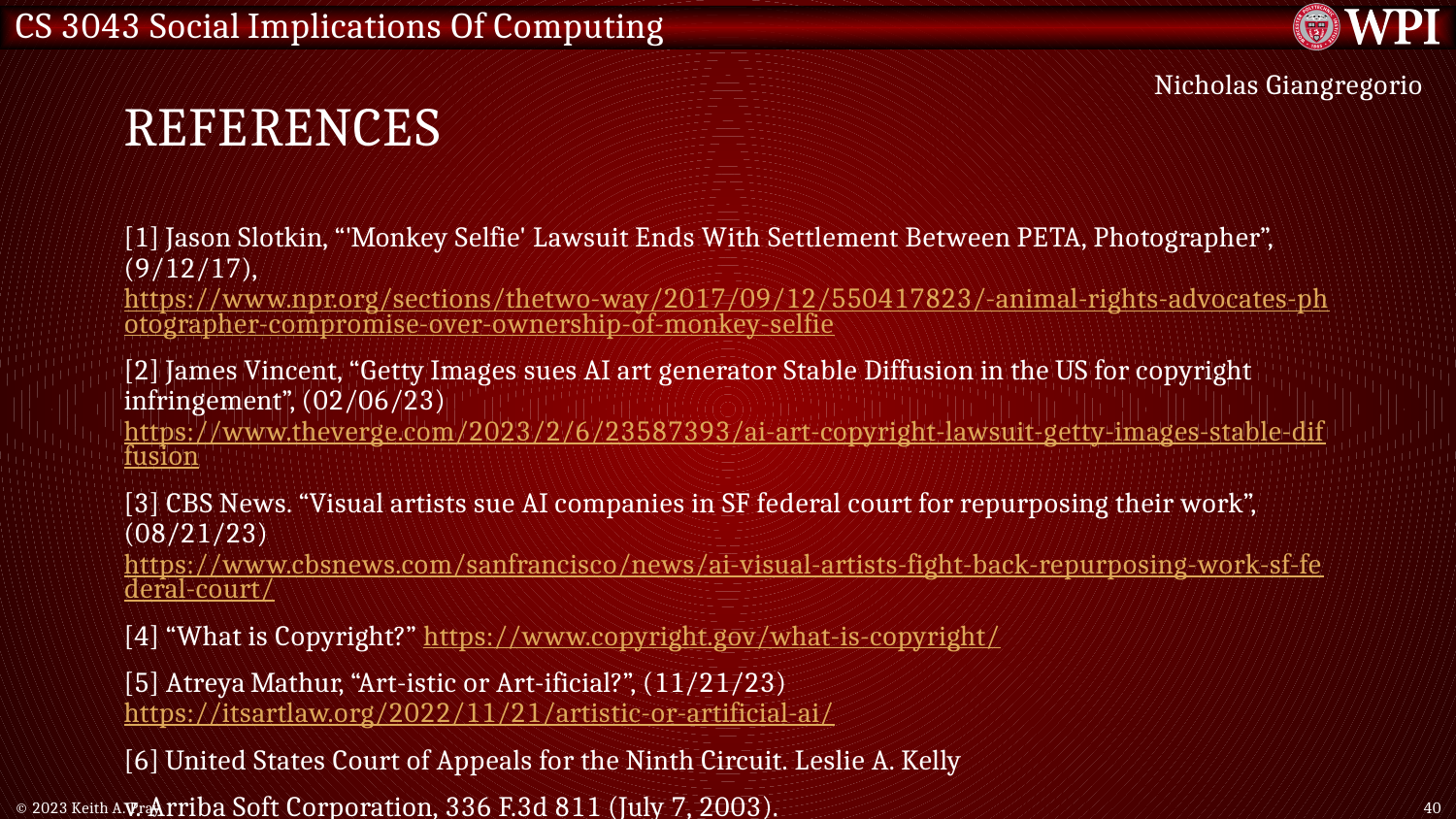

# References
Nicholas Giangregorio
[1] Jason Slotkin, “'Monkey Selfie' Lawsuit Ends With Settlement Between PETA, Photographer”, (9/12/17), https://www.npr.org/sections/thetwo-way/2017/09/12/550417823/-animal-rights-advocates-photographer-compromise-over-ownership-of-monkey-selfie
[2] James Vincent, “Getty Images sues AI art generator Stable Diffusion in the US for copyright infringement”, (02/06/23) https://www.theverge.com/2023/2/6/23587393/ai-art-copyright-lawsuit-getty-images-stable-diffusion
[3] CBS News. “Visual artists sue AI companies in SF federal court for repurposing their work”, (08/21/23) https://www.cbsnews.com/sanfrancisco/news/ai-visual-artists-fight-back-repurposing-work-sf-federal-court/
[4] “What is Copyright?” https://www.copyright.gov/what-is-copyright/
[5] Atreya Mathur, “Art-istic or Art-ificial?”, (11/21/23) https://itsartlaw.org/2022/11/21/artistic-or-artificial-ai/
[6] United States Court of Appeals for the Ninth Circuit. Leslie A. Kelly
v. Arriba Soft Corporation, 336 F.3d 811 (July 7, 2003).
© 2023 Keith A. Pray
40